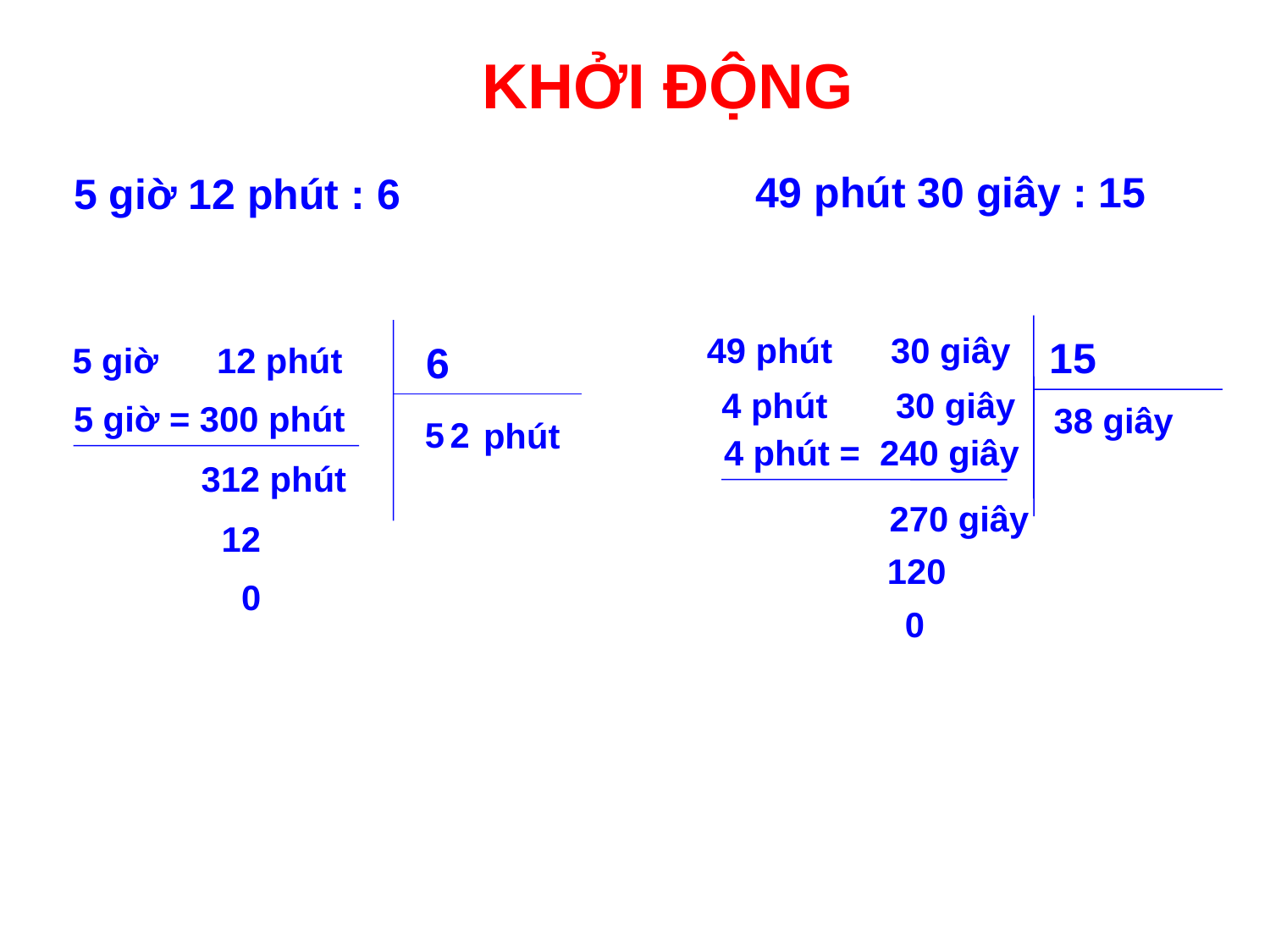

KHỞI ĐỘNG
49 phút 30 giây : 15
5 giờ 12 phút : 6

49 phút      30 giây
15
6
5 giờ      12 phút
4 phút       30 giây

5 giờ = 300 phút
38 giây

5
2
 phút

4 phút =  240 giây

312 phút

  270 giây
 12

  120
 0
0